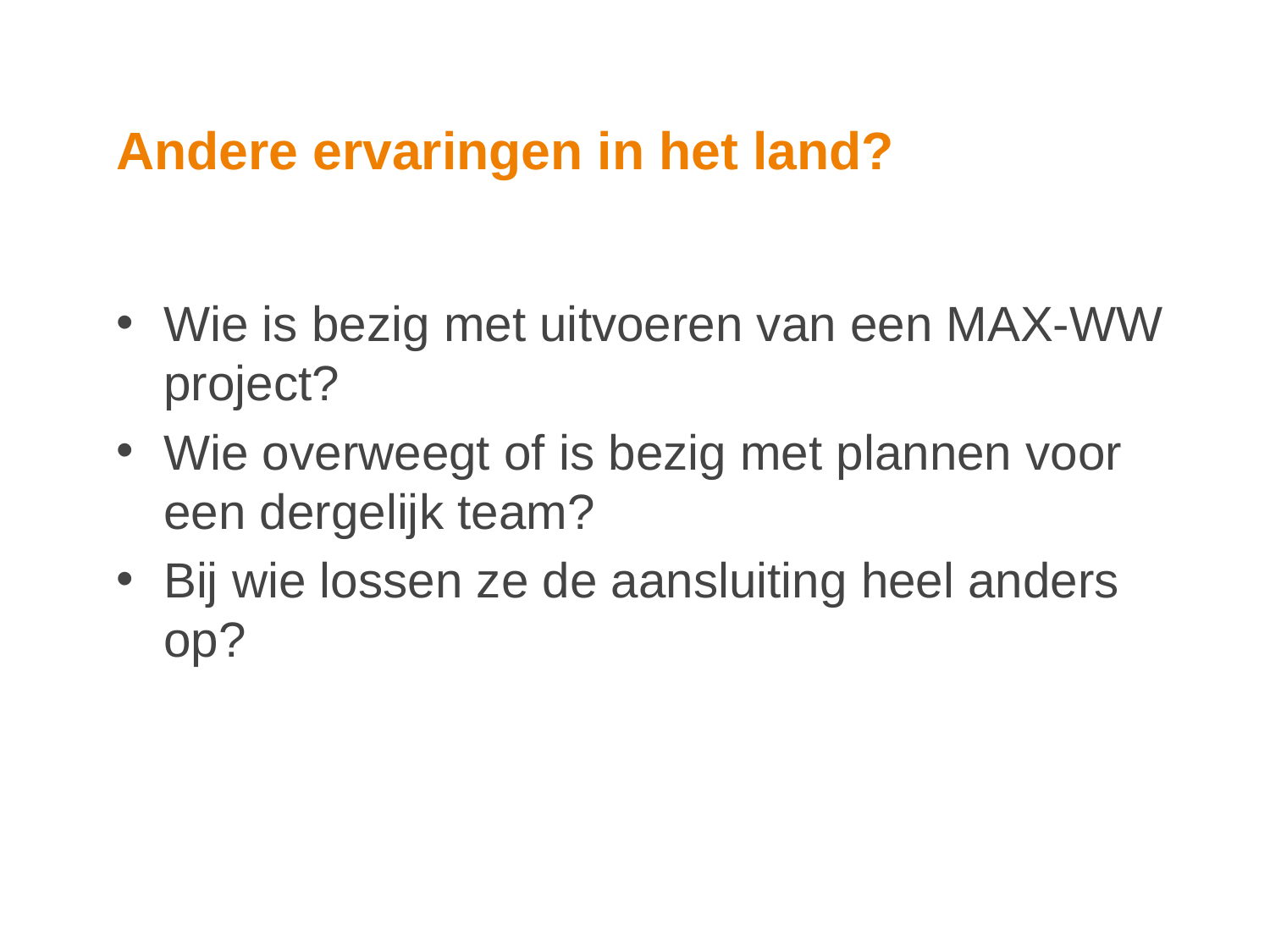

# Andere ervaringen in het land?

Wie is bezig met uitvoeren van een MAX-WW project?
Wie overweegt of is bezig met plannen voor een dergelijk team?
Bij wie lossen ze de aansluiting heel anders op?